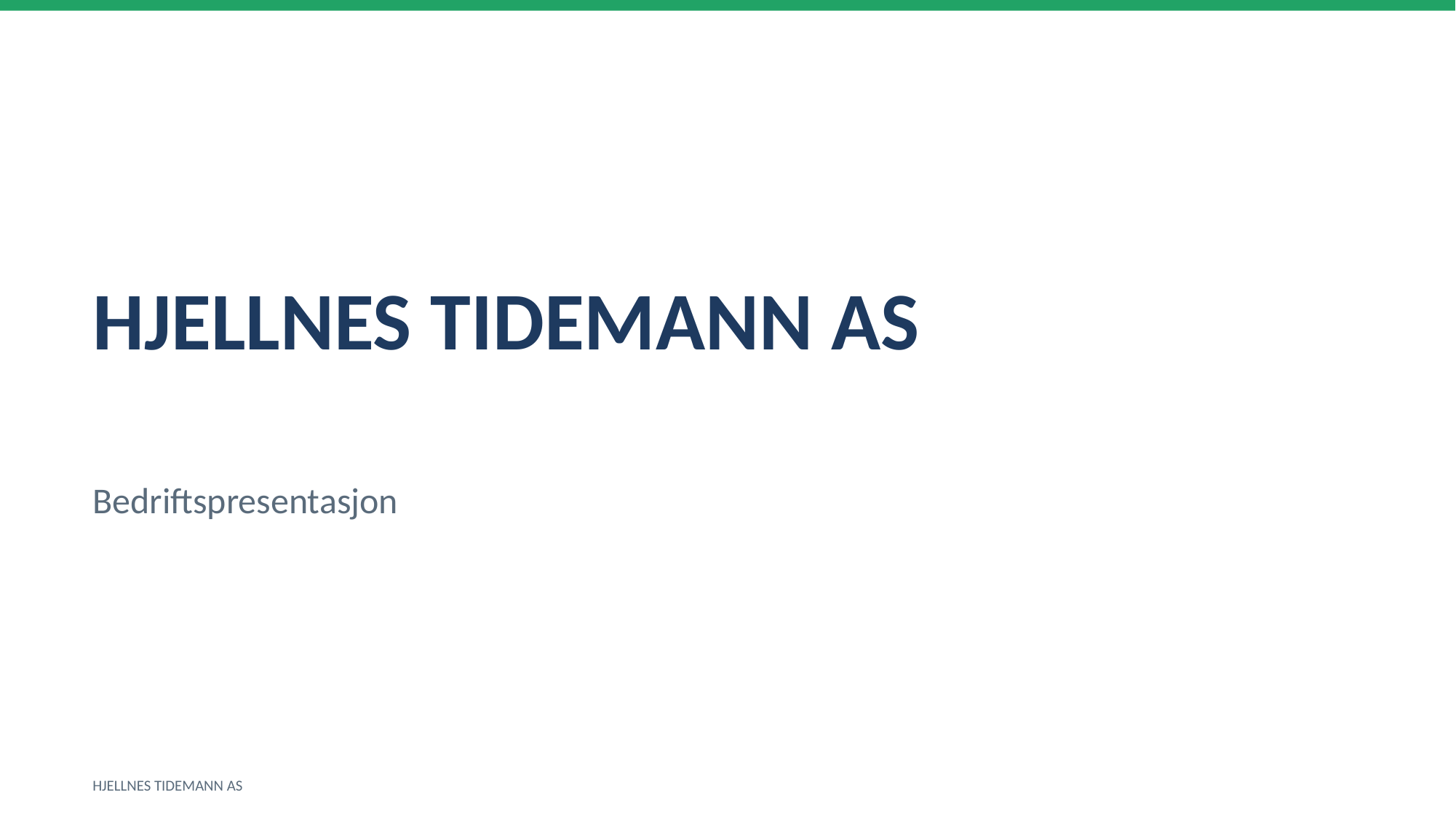

HJELLNES TIDEMANN AS
Bedriftspresentasjon
HJELLNES TIDEMANN AS